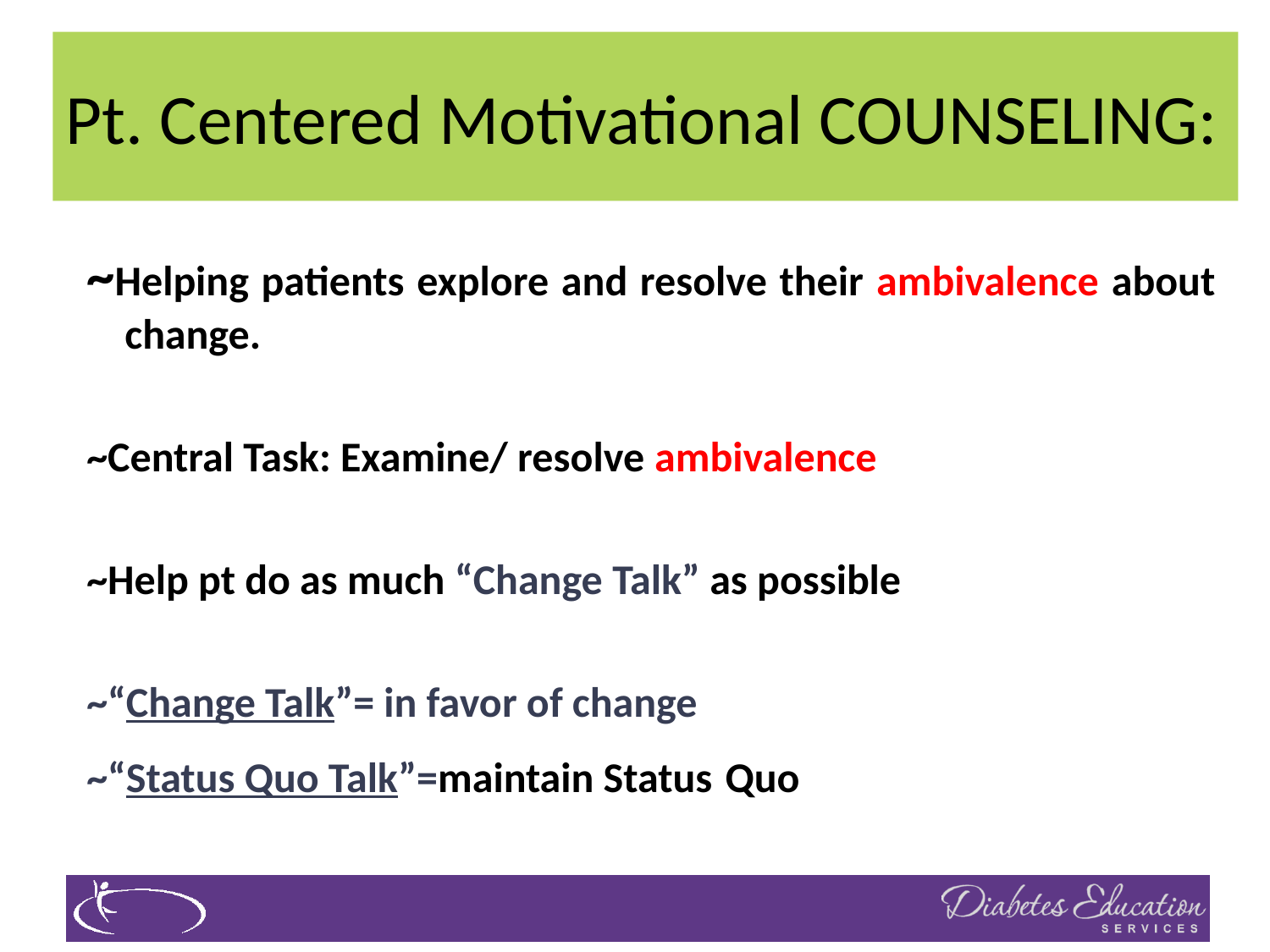

# Pt. Centered Motivational COUNSELING:
~Helping patients explore and resolve their ambivalence about change.

~Central Task: Examine/ resolve ambivalence

~Help pt do as much “Change Talk” as possible

~“Change Talk”= in favor of change
~“Status Quo Talk”=maintain Status Quo